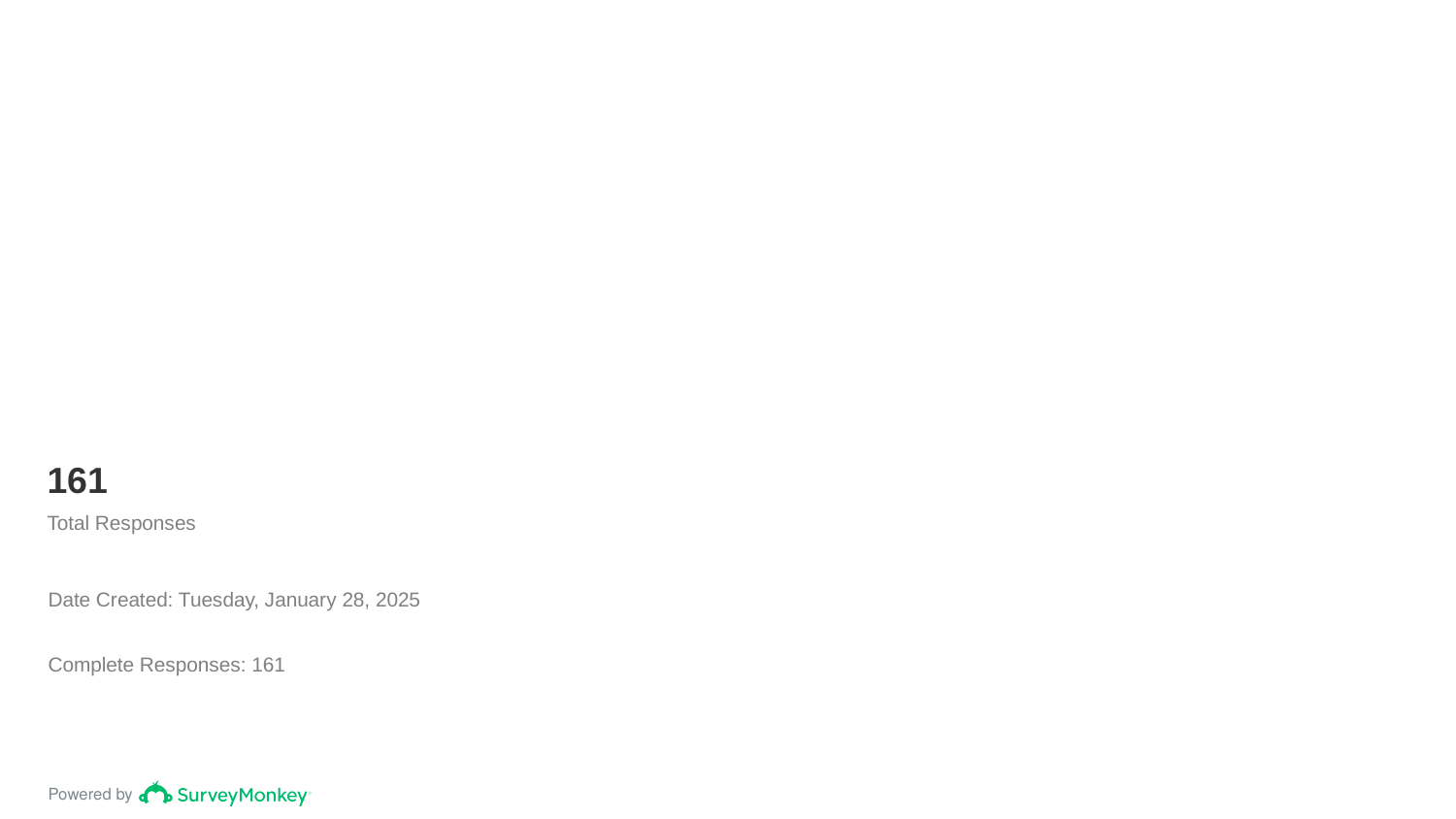

# 161
Total Responses
Date Created: Tuesday, January 28, 2025
Complete Responses: 161